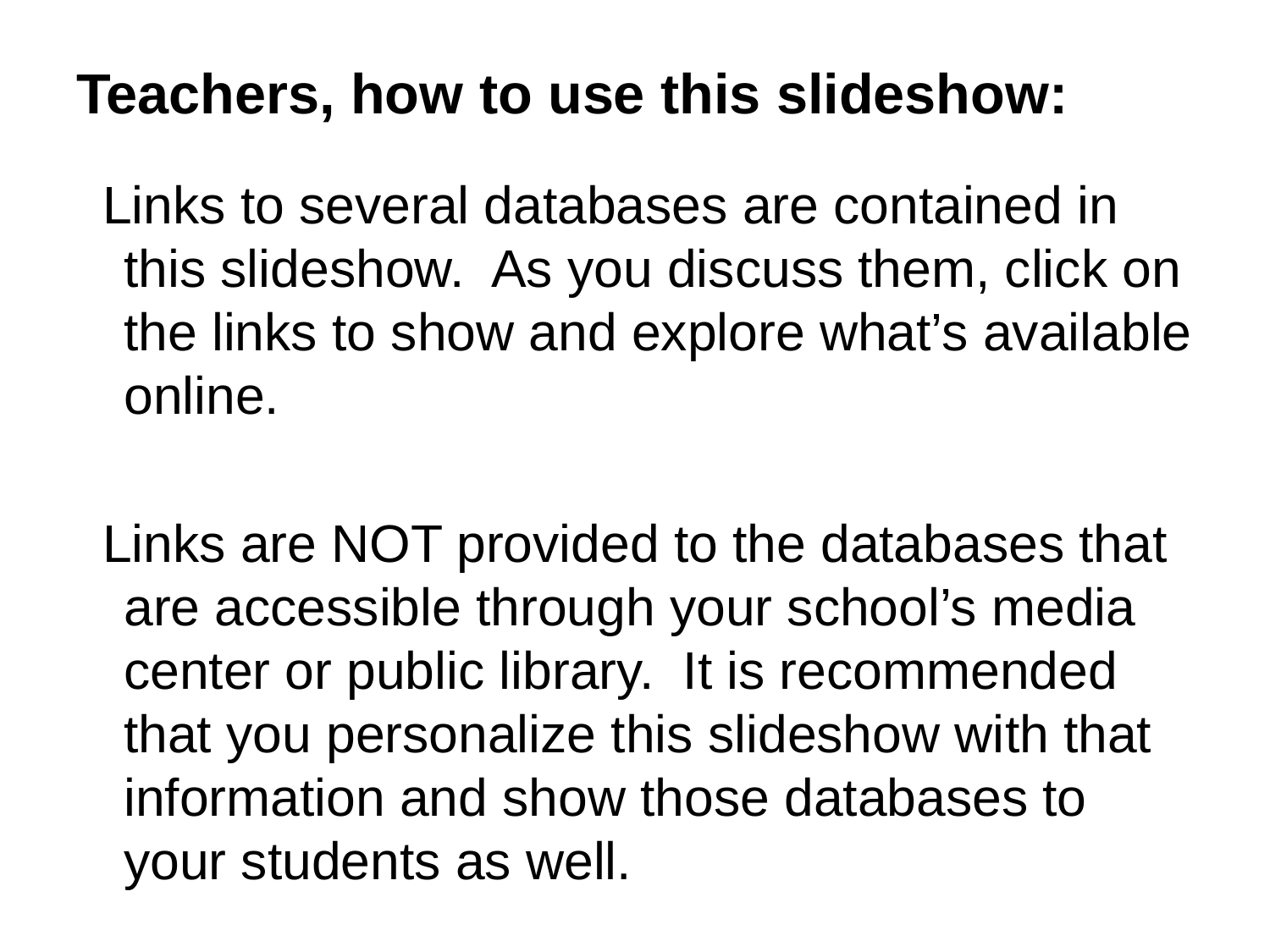

# Teachers, how to use this slideshow:
Links to several databases are contained in this slideshow.  As you discuss them, click on the links to show and explore what’s available online.

Links are NOT provided to the databases that are accessible through your school’s media center or public library.  It is recommended that you personalize this slideshow with that information and show those databases to your students as well.